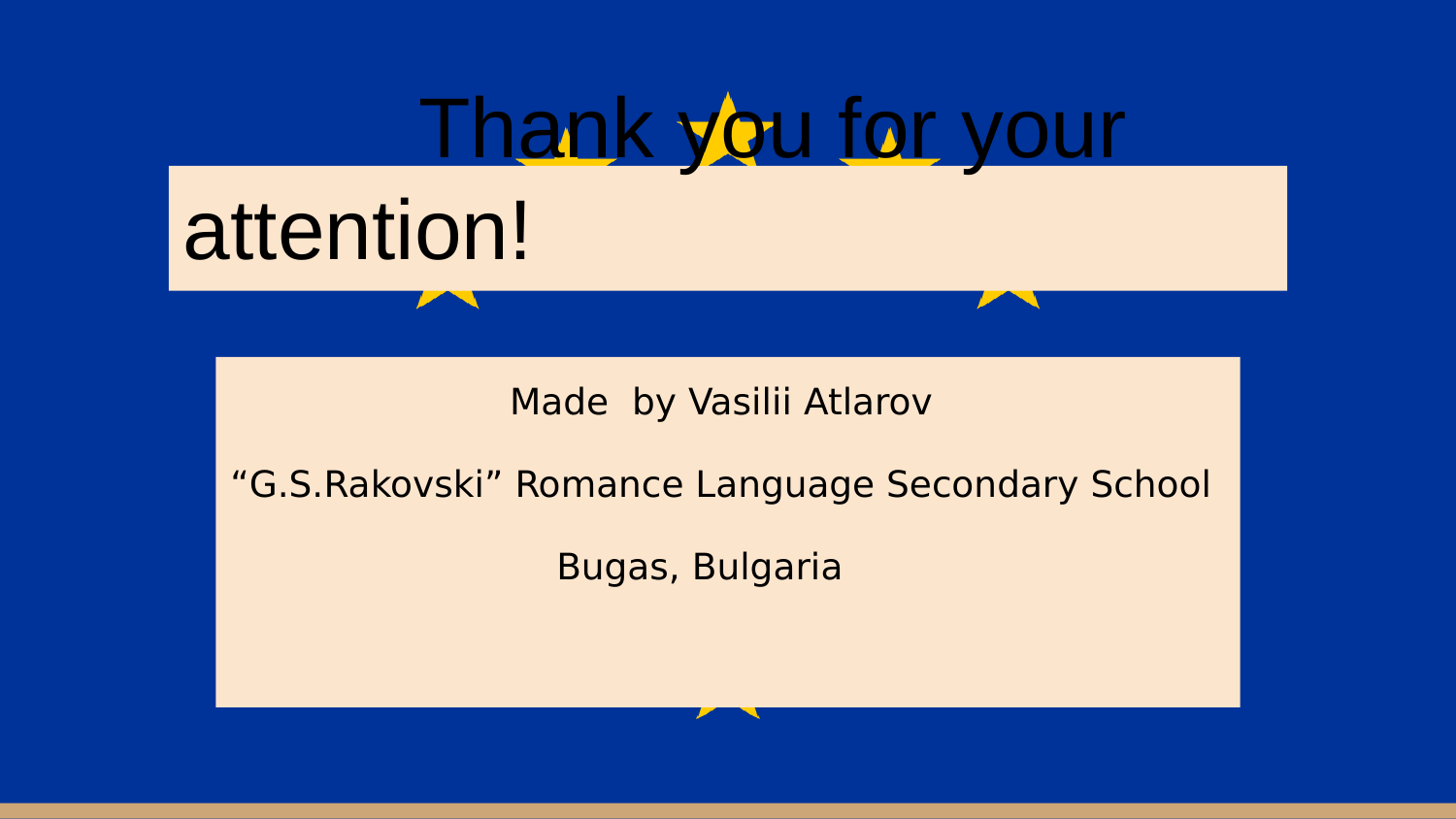

# Thank you for your attention!
                           Made  by Vasilii Atlarov
“G.S.Rakovski” Romance Language Secondary School
                            Bugas, Bulgaria